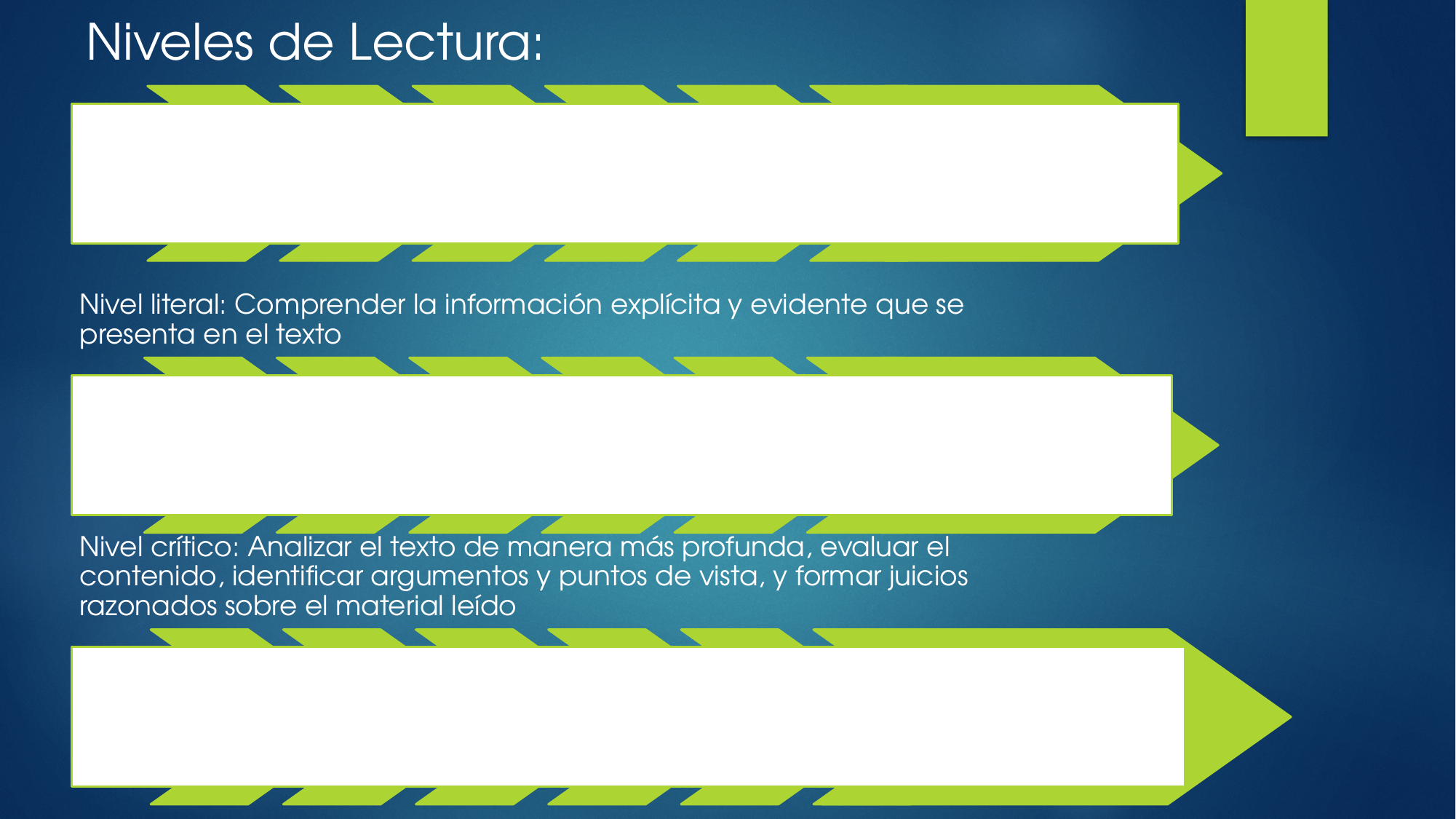

Niveles de Lectura:
Los niveles de lectura se refieren a los diferentes niveles de comprensión y análisis que un lector puede alcanzar al interactuar con un texto. Los principales niveles de lectura son:
Nivel literal: Comprender la información explícita y evidente que se presenta en el texto
Nivel inferencial: Interpretar la información implícita y deducir significados que no están expresados de manera directa en el texto.
Nivel crítico: Analizar el texto de manera más profunda, evaluar el contenido, identificar argumentos y puntos de vista, y formar juicios razonados sobre el material leído
Nivel creativo: Aplicar lo aprendido en nuevas situaciones, realizar conexiones con otras ideas y generar reflexiones personales sobre el contenido del texto.